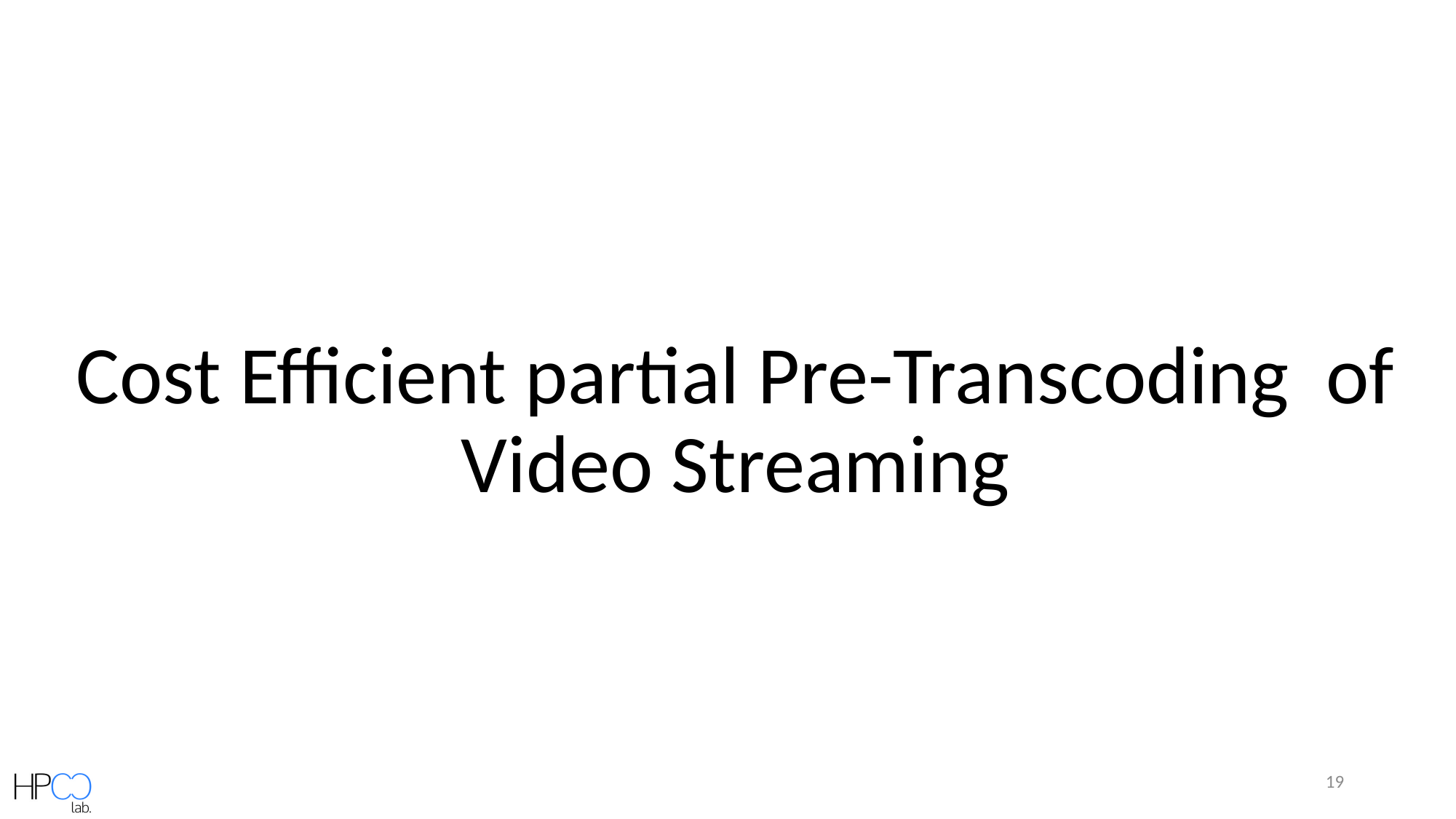

Cost Efficient partial Pre-Transcoding  of Video Streaming

19